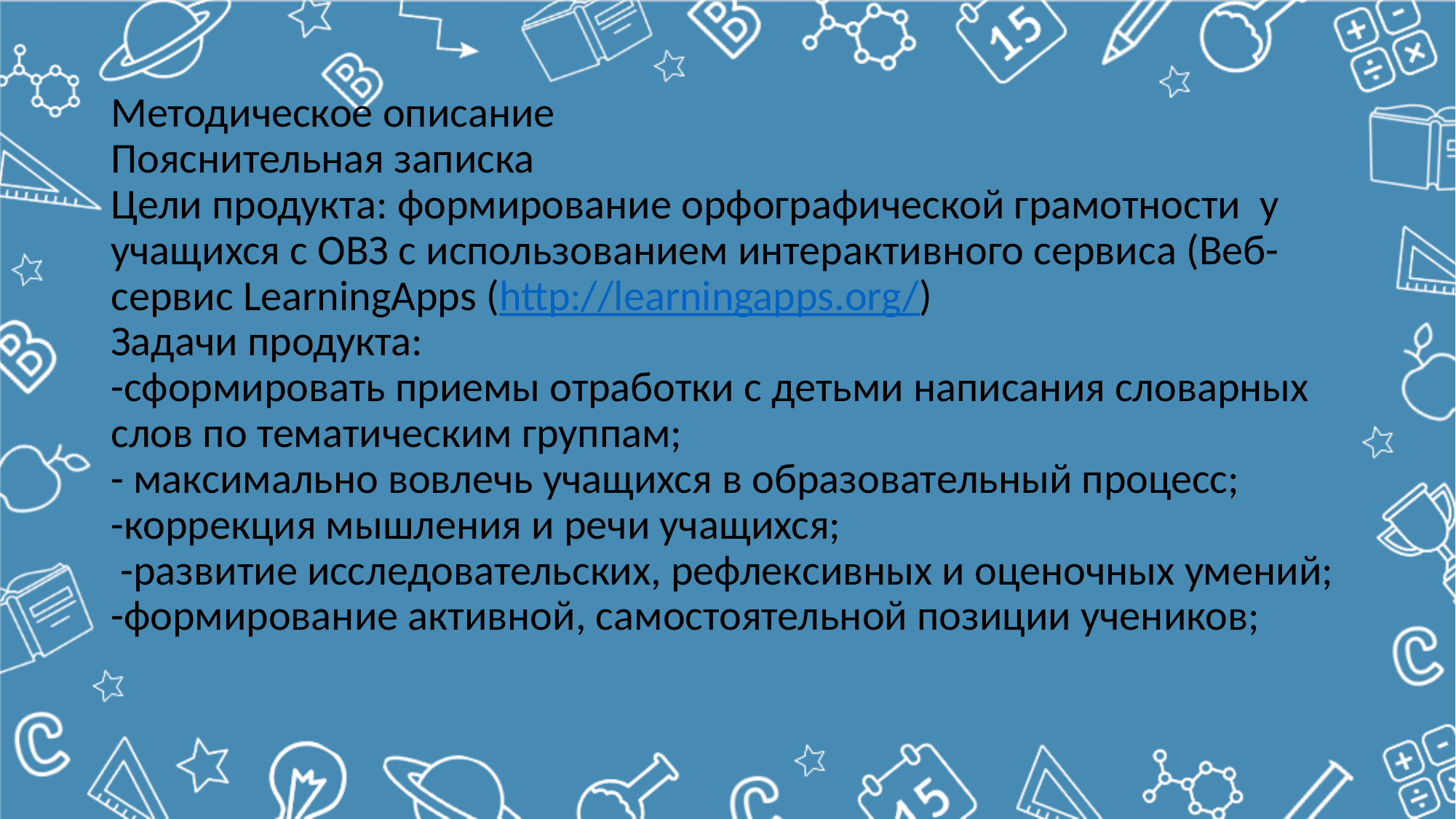

# Методическое описание Пояснительная записка Цели продукта: формирование орфографической грамотности  у учащихся с ОВЗ с использованием интерактивного сервиса (Веб-сервис LearningApps (http://learningapps.org/) Задачи продукта: -сформировать приемы отработки с детьми написания словарных слов по тематическим группам; - максимально вовлечь учащихся в образовательный процесс; -коррекция мышления и речи учащихся; -развитие исследовательских, рефлексивных и оценочных умений; -формирование активной, самостоятельной позиции учеников;